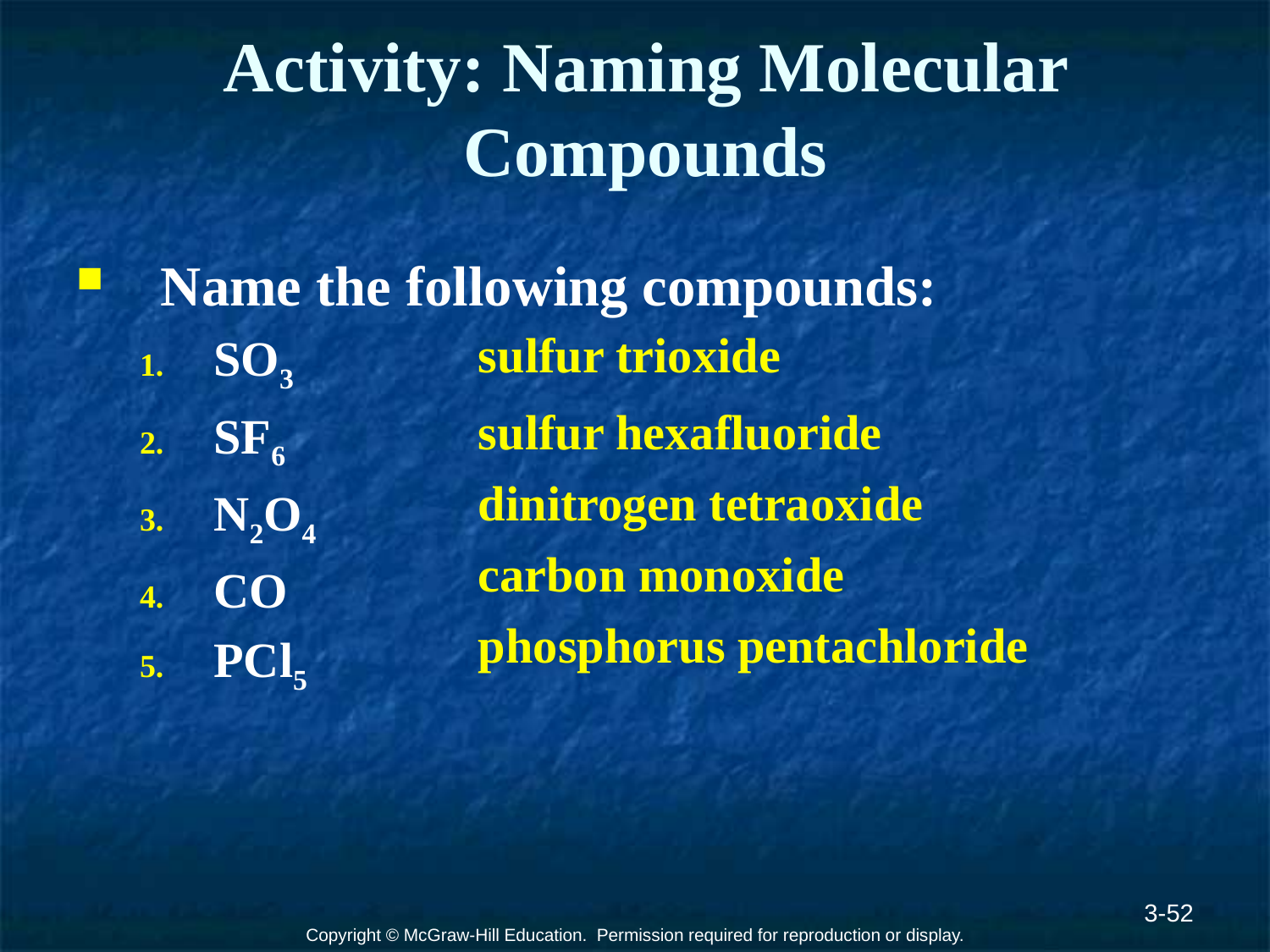

# Activity: Naming Molecular Compounds
Name the following compounds:
SO3
SF6
N2O4
CO
PCl5

sulfur trioxide
sulfur hexafluoride
dinitrogen tetraoxide
carbon monoxide
phosphorus pentachloride
3-52